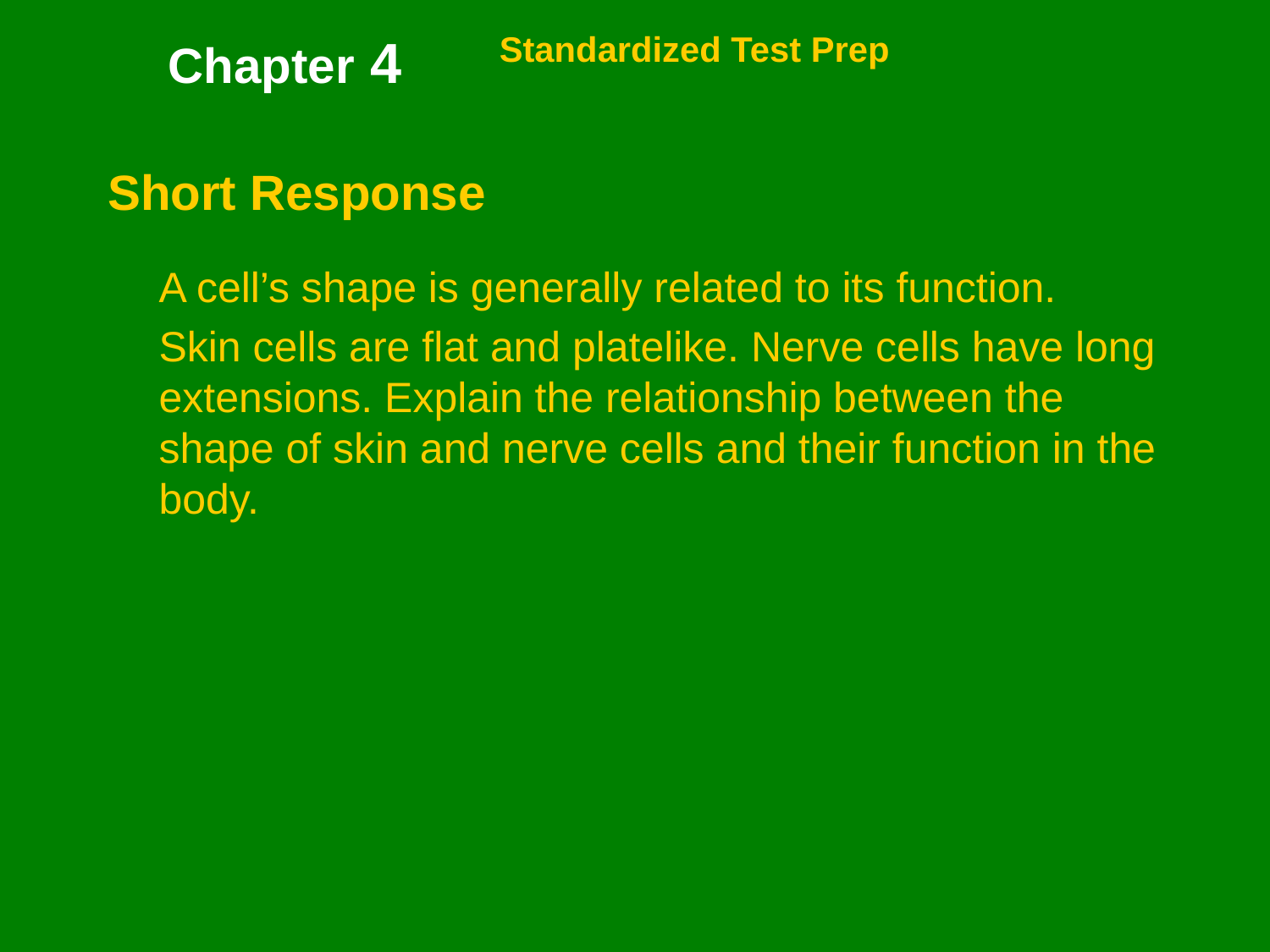

Chapter 4
Standardized Test Prep
Short Response
	A cell’s shape is generally related to its function.
	Skin cells are flat and platelike. Nerve cells have long extensions. Explain the relationship between the shape of skin and nerve cells and their function in the body.